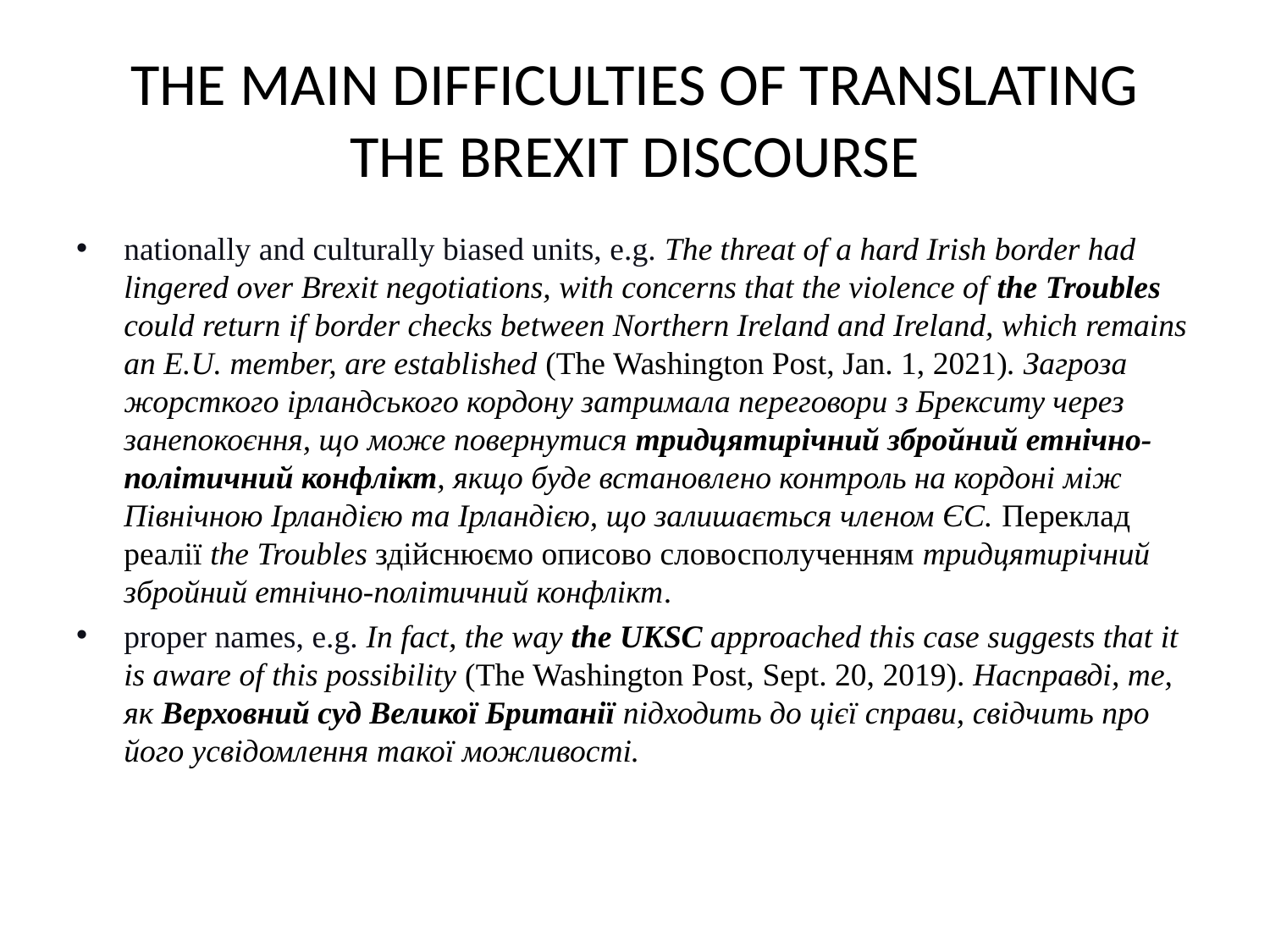

# THE MAIN DIFFICULTIES OF TRANSLATING THE BREXIT DISCOURSE
nationally and culturally biased units, e.g. The threat of a hard Irish border had lingered over Brexit negotiations, with concerns that the violence of the Troubles could return if border checks between Northern Ireland and Ireland, which remains an E.U. member, are established (The Washington Post, Jan. 1, 2021). Загроза жорсткого ірландського кордону затримала переговори з Брекситу через занепокоєння, що може повернутися тридцятирічний збройний етнічно-політичний конфлікт, якщо буде встановлено контроль на кордоні між Північною Ірландією та Ірландією, що залишається членом ЄС. Переклад реалії the Troubles здійснюємо описово словосполученням тридцятирічний збройний етнічно-політичний конфлікт.
proper names, e.g. In fact, the way the UKSC approached this case suggests that it is aware of this possibility (The Washington Post, Sept. 20, 2019). Насправді, те, як Верховний суд Великої Британії підходить до цієї справи, свідчить про його усвідомлення такої можливості.